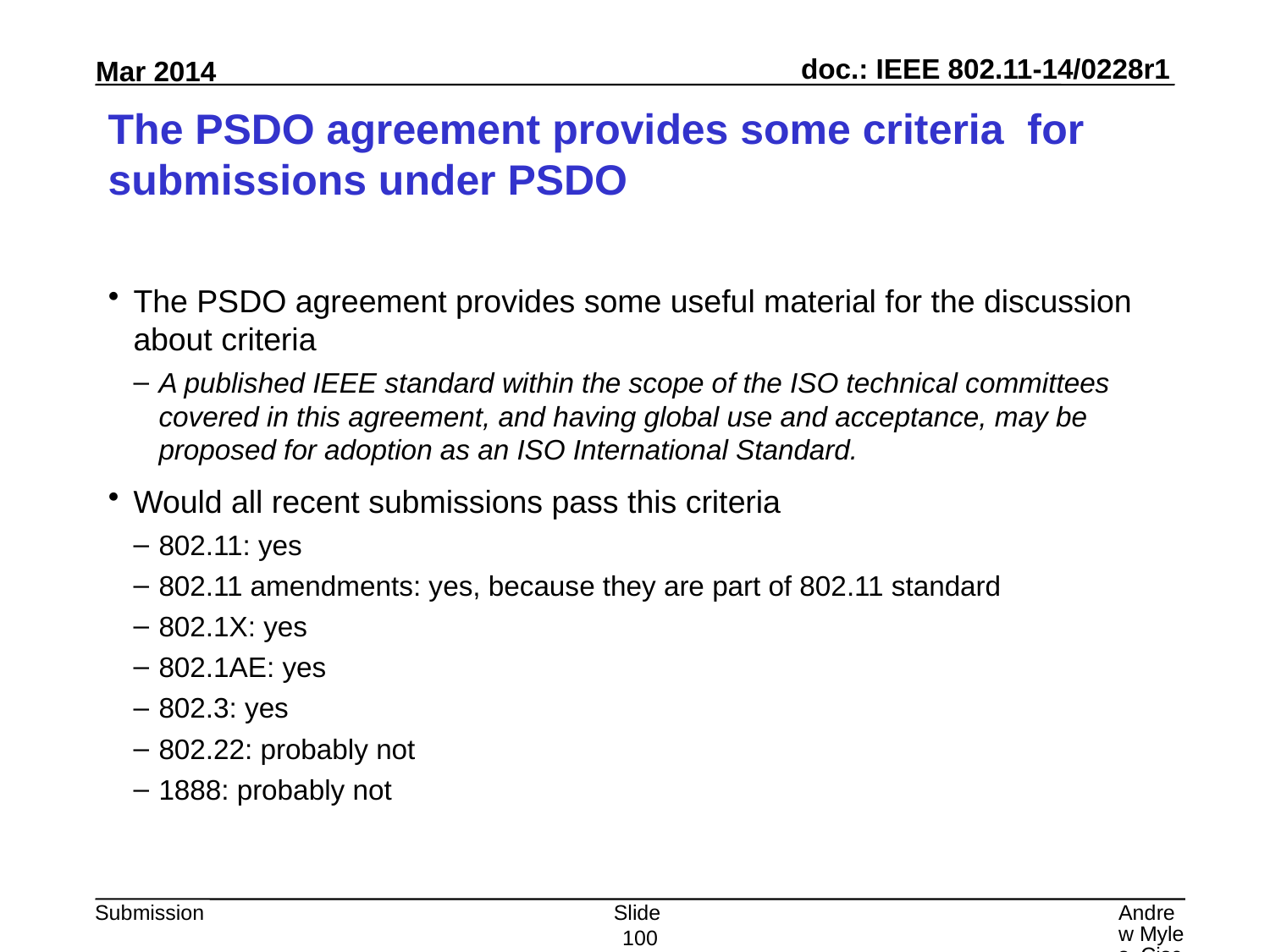

# The PSDO agreement provides some criteria  for submissions under PSDO
The PSDO agreement provides some useful material for the discussion about criteria
A published IEEE standard within the scope of the ISO technical committees covered in this agreement, and having global use and acceptance, may be proposed for adoption as an ISO International Standard.
Would all recent submissions pass this criteria
802.11: yes
802.11 amendments: yes, because they are part of 802.11 standard
802.1X: yes
802.1AE: yes
802.3: yes
802.22: probably not
1888: probably not
Slide 100
Andrew Myles, Cisco